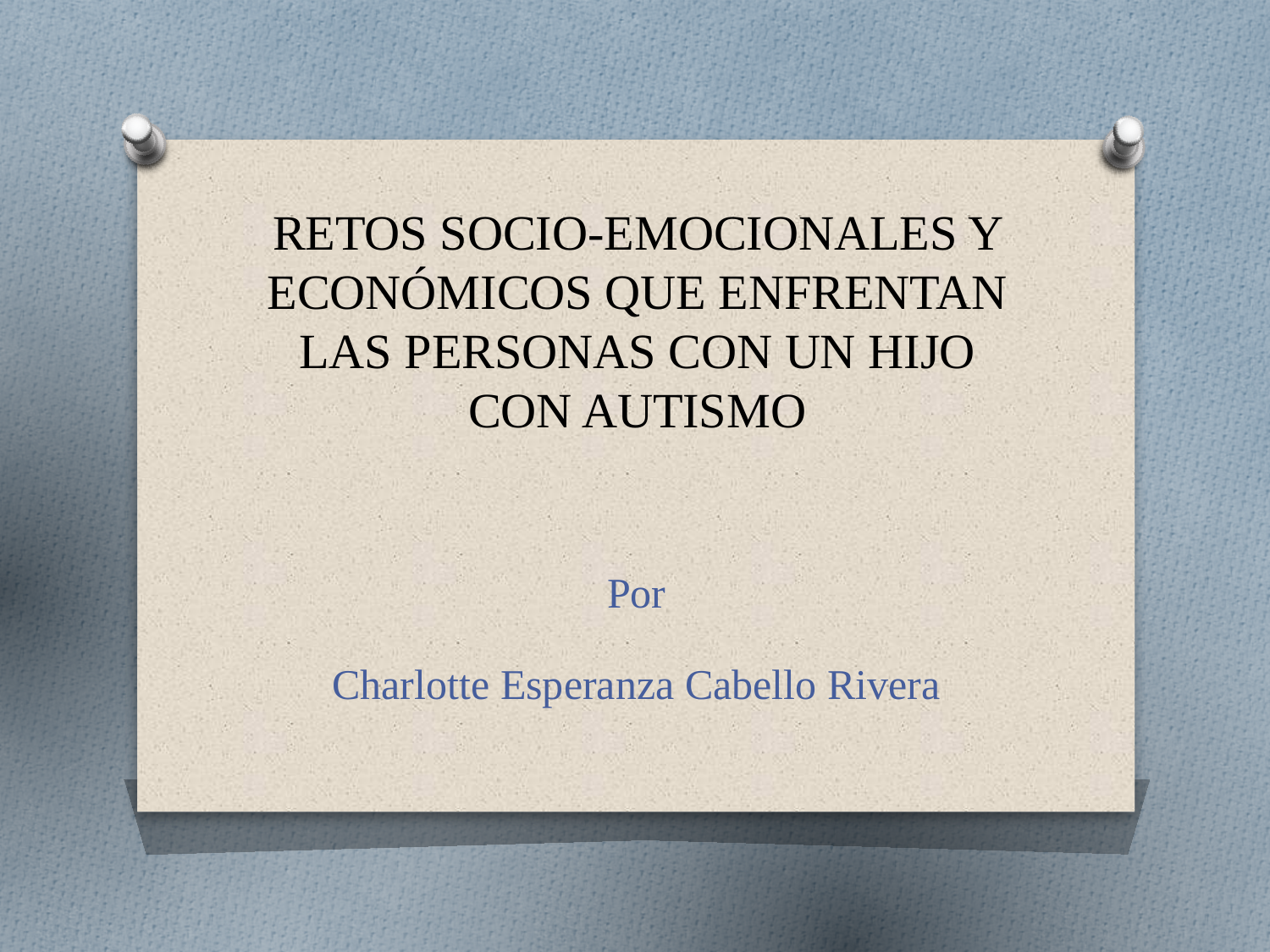

# RETOS SOCIO-EMOCIONALES Y ECONÓMICOS QUE ENFRENTAN LAS PERSONAS CON UN HIJO CON AUTISMO
Por
Charlotte Esperanza Cabello Rivera